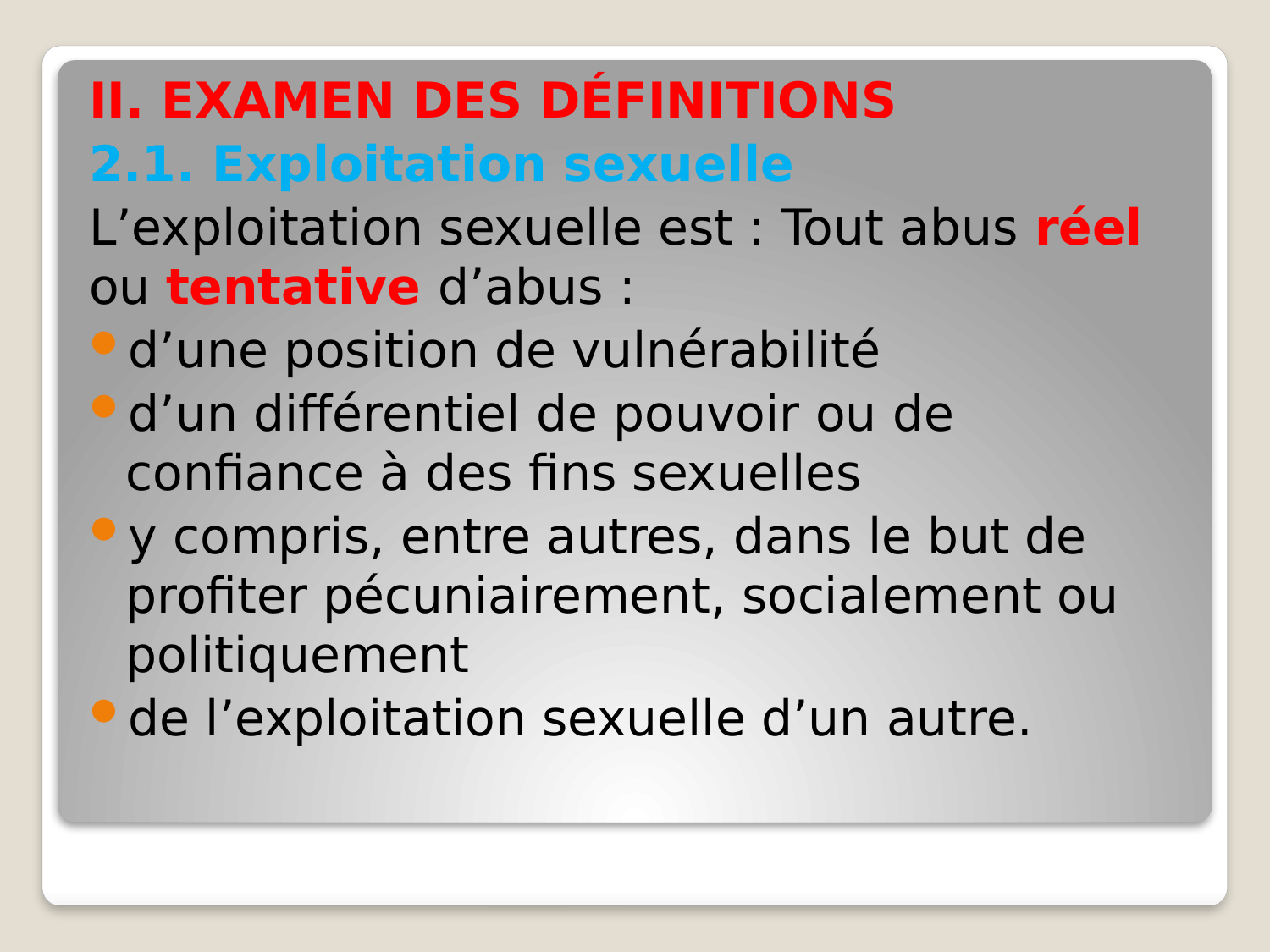

II. EXAMEN DES DÉFINITIONS
2.1. Exploitation sexuelle
L’exploitation sexuelle est : Tout abus réel ou tentative d’abus :
d’une position de vulnérabilité
d’un différentiel de pouvoir ou de confiance à des fins sexuelles
y compris, entre autres, dans le but de profiter pécuniairement, socialement ou politiquement
de l’exploitation sexuelle d’un autre.